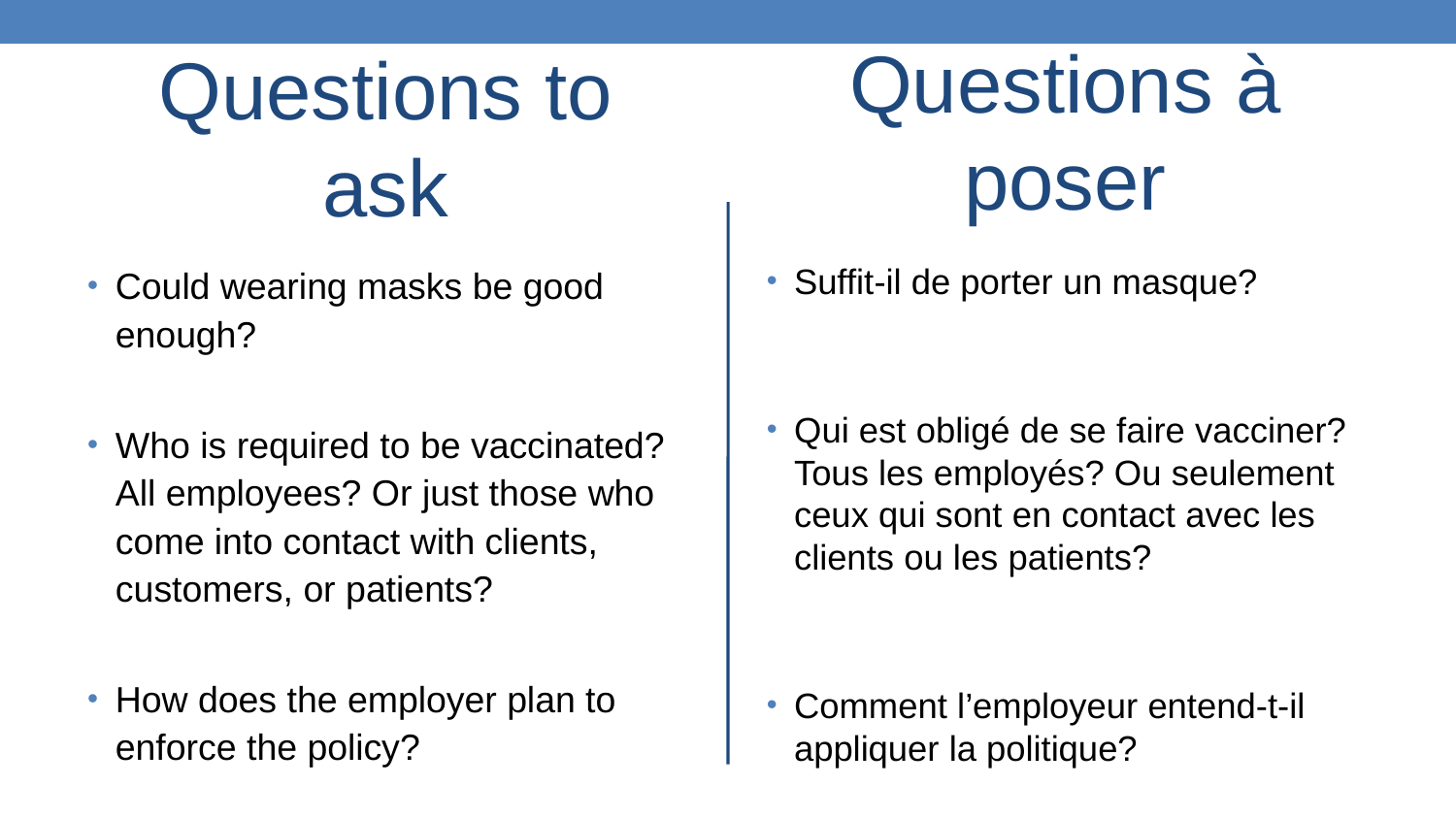

Questions à poser
Questions to ask

Could wearing masks be good enough?

Who is required to be vaccinated? All employees? Or just those who come into contact with clients, customers, or patients?

How does the employer plan to enforce the policy?

Suffit-il de porter un masque?

Qui est obligé de se faire vacciner? Tous les employés? Ou seulement ceux qui sont en contact avec les clients ou les patients?

Comment l’employeur entend-t-il appliquer la politique?